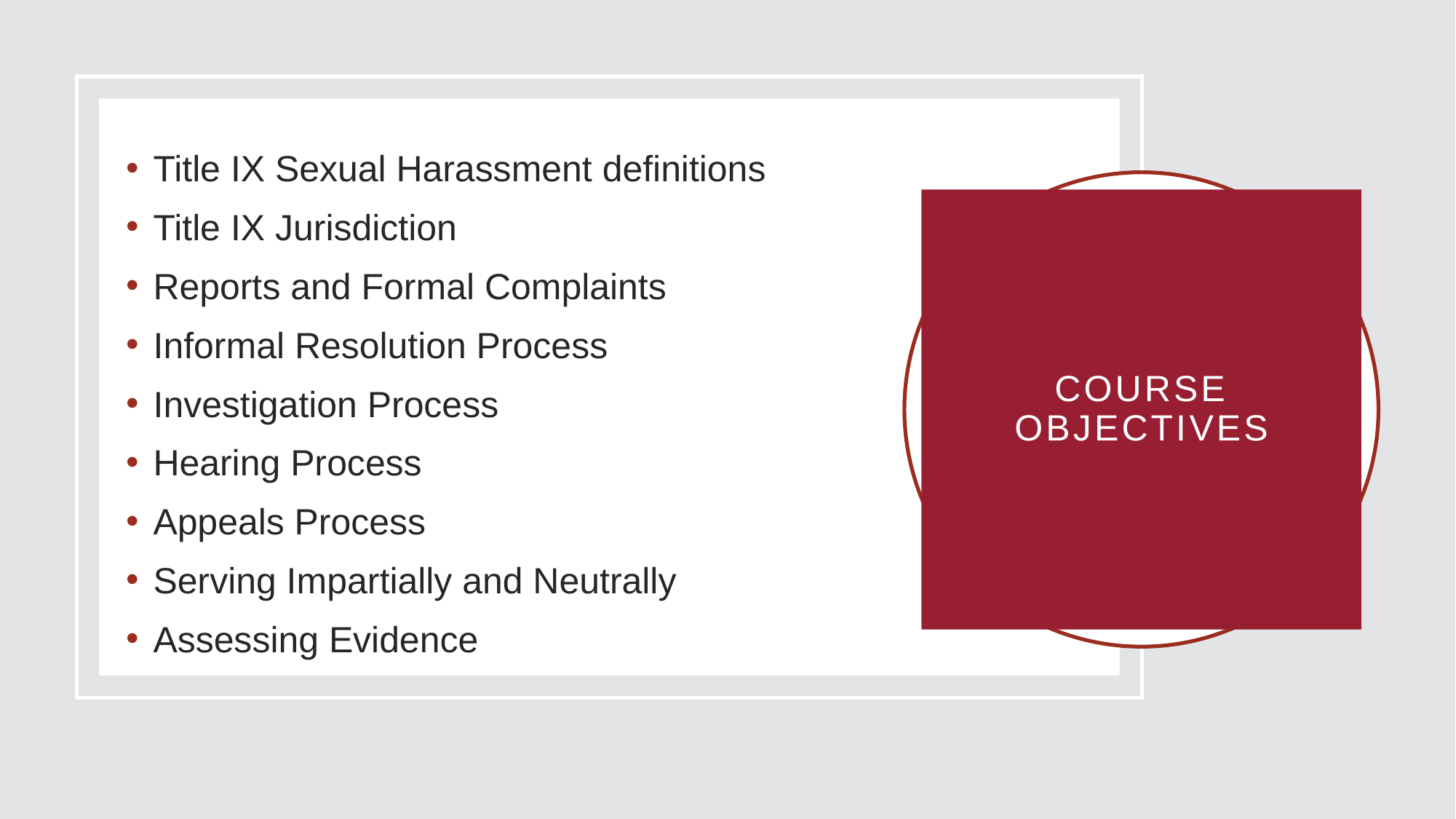

Title IX Sexual Harassment definitions
Title IX Jurisdiction
Reports and Formal Complaints
Informal Resolution Process
Investigation Process
Hearing Process
Appeals Process
Serving Impartially and Neutrally
Assessing Evidence

# Course Objectives